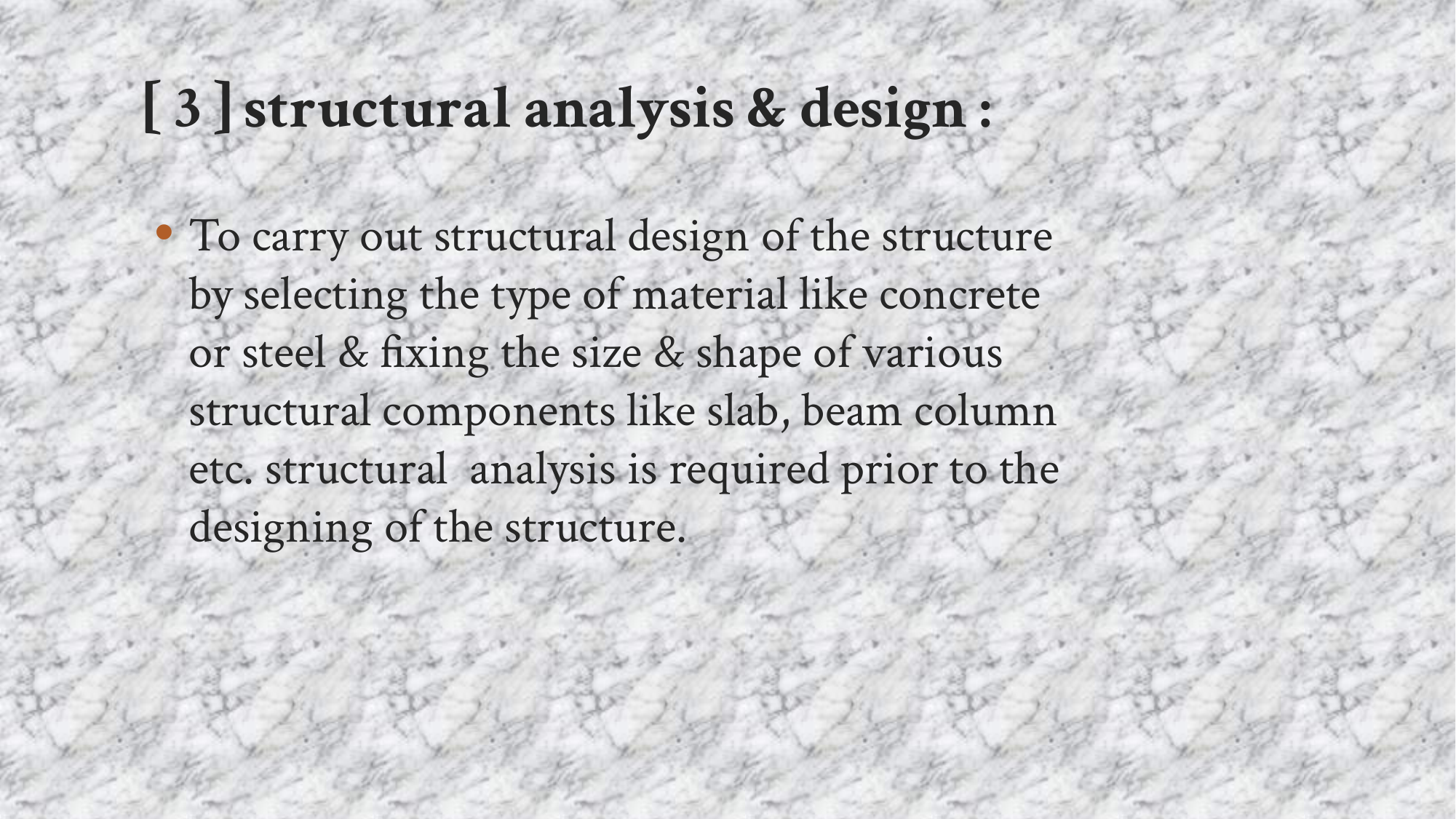

# [ 3 ] structural analysis & design :
To carry out structural design of the structure by selecting the type of material like concrete or steel & fixing the size & shape of various structural components like slab, beam column etc. structural  analysis is required prior to the designing of the structure.